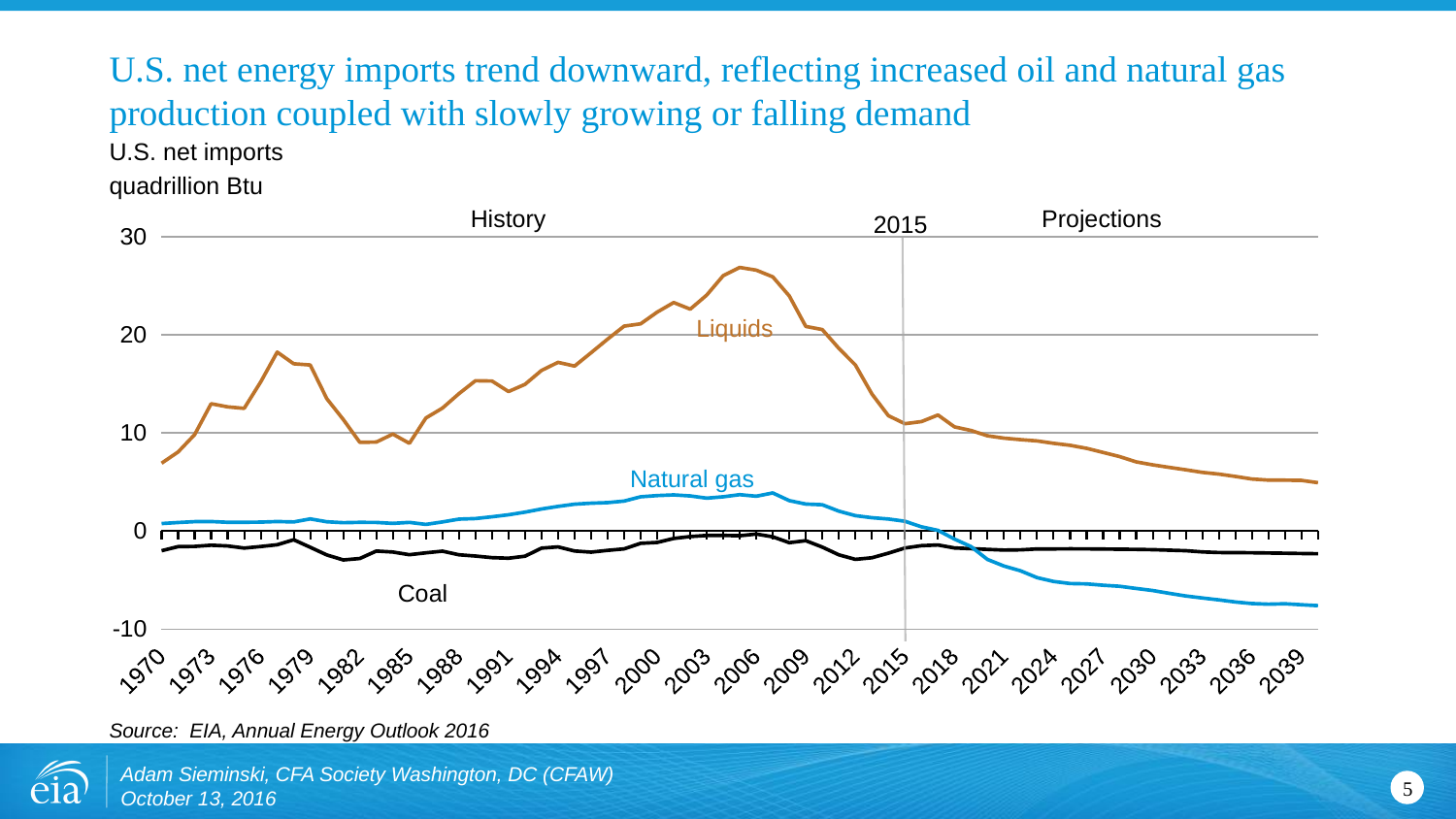

# U.S. net energy imports trend downward, reflecting increased oil and natural gas production coupled with slowly growing or falling demand
U.S. net imports
quadrillion Btu
History
Projections

[unsupported chart]

2015
Liquids

Natural gas
Coal
Source:  EIA, Annual Energy Outlook 2016
Adam Sieminski, CFA Society Washington, DC (CFAW)
October 13, 2016
5